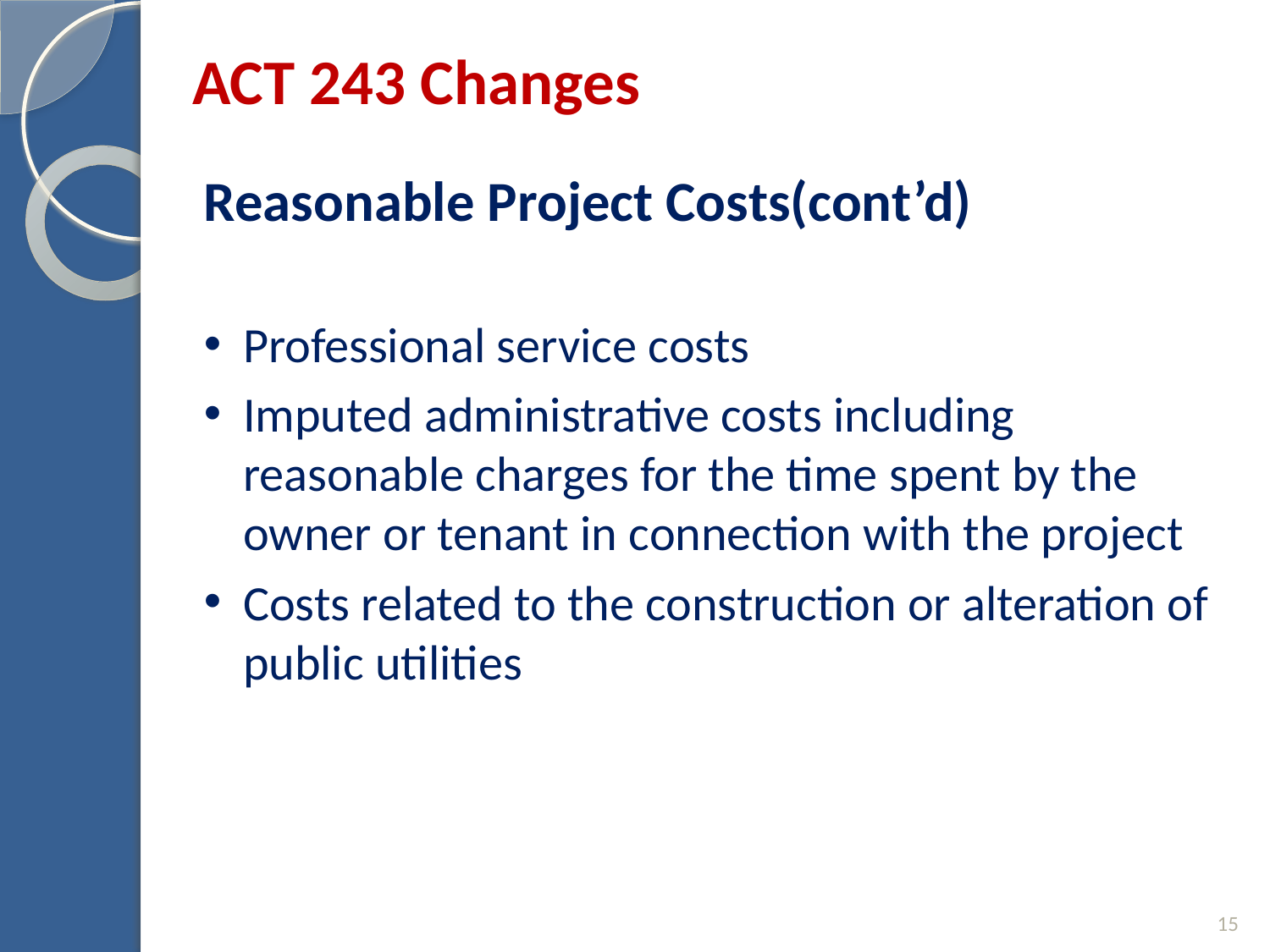

# ACT 243 Changes
Reasonable Project Costs(cont’d)

Professional service costs
Imputed administrative costs including reasonable charges for the time spent by the owner or tenant in connection with the project
Costs related to the construction or alteration of public utilities

15